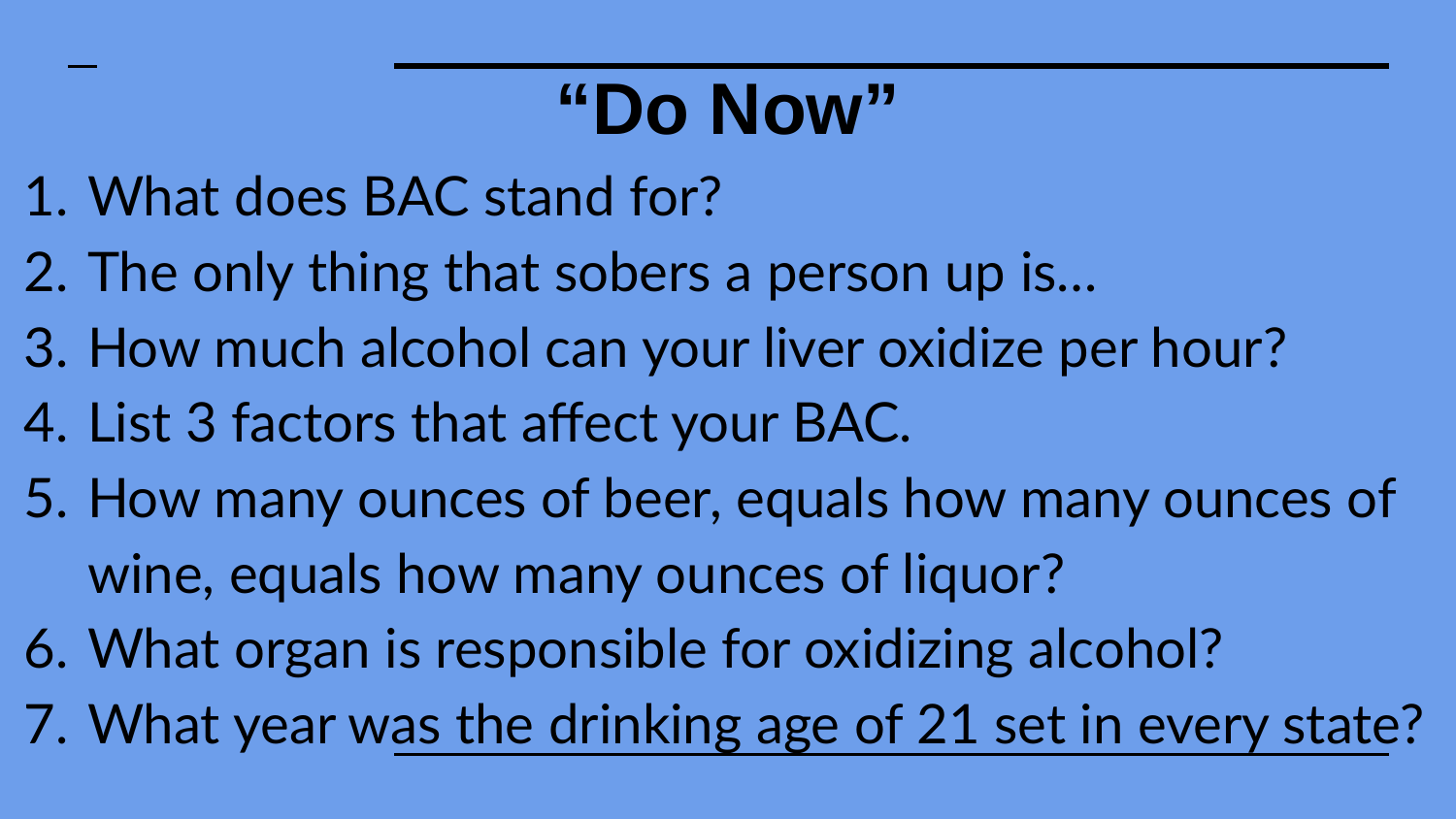

# “Do Now”
What does BAC stand for?
The only thing that sobers a person up is…
How much alcohol can your liver oxidize per hour?
List 3 factors that affect your BAC.
How many ounces of beer, equals how many ounces of wine, equals how many ounces of liquor?
What organ is responsible for oxidizing alcohol?
What year was the drinking age of 21 set in every state?